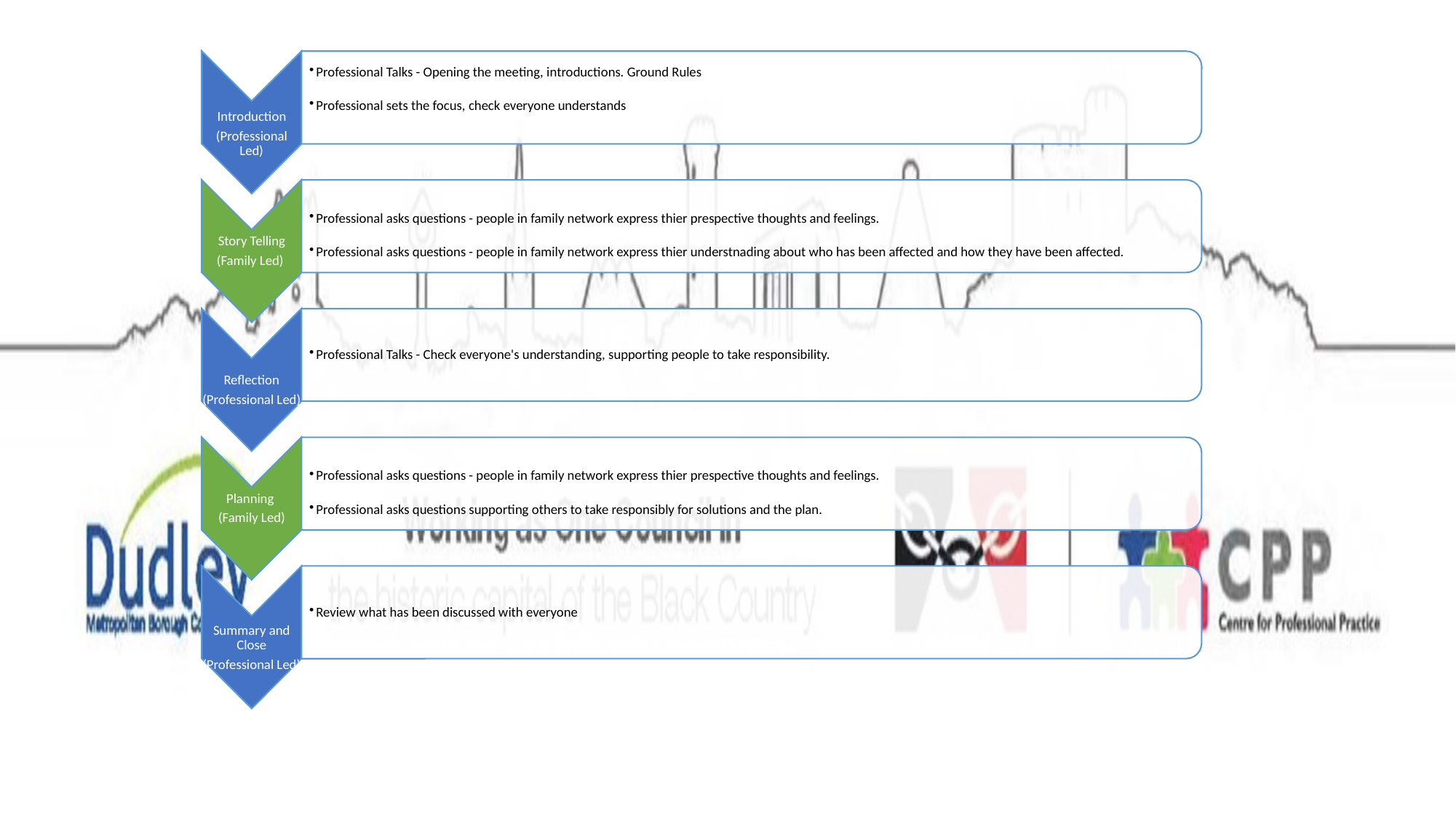

Introduction
(Professional Led)

Professional Talks - Opening the meeting, introductions. Ground Rules

Professional sets the focus, check everyone understands

Story Telling
(Family Led)

Professional asks questions - people in family network express thier prespective thoughts and feelings.

Professional asks questions - people in family network express thier understnading about who has been affected and how they have been affected.

Reflection
(Professional Led)
Professional Talks - Check everyone's understanding, supporting people to take responsibility.
Planning
(Family Led)

Professional asks questions - people in family network express thier prespective thoughts and feelings.

Professional asks questions supporting others to take responsibly for solutions and the plan.

Summary and Close
(Professional Led)
Review what has been discussed with everyone